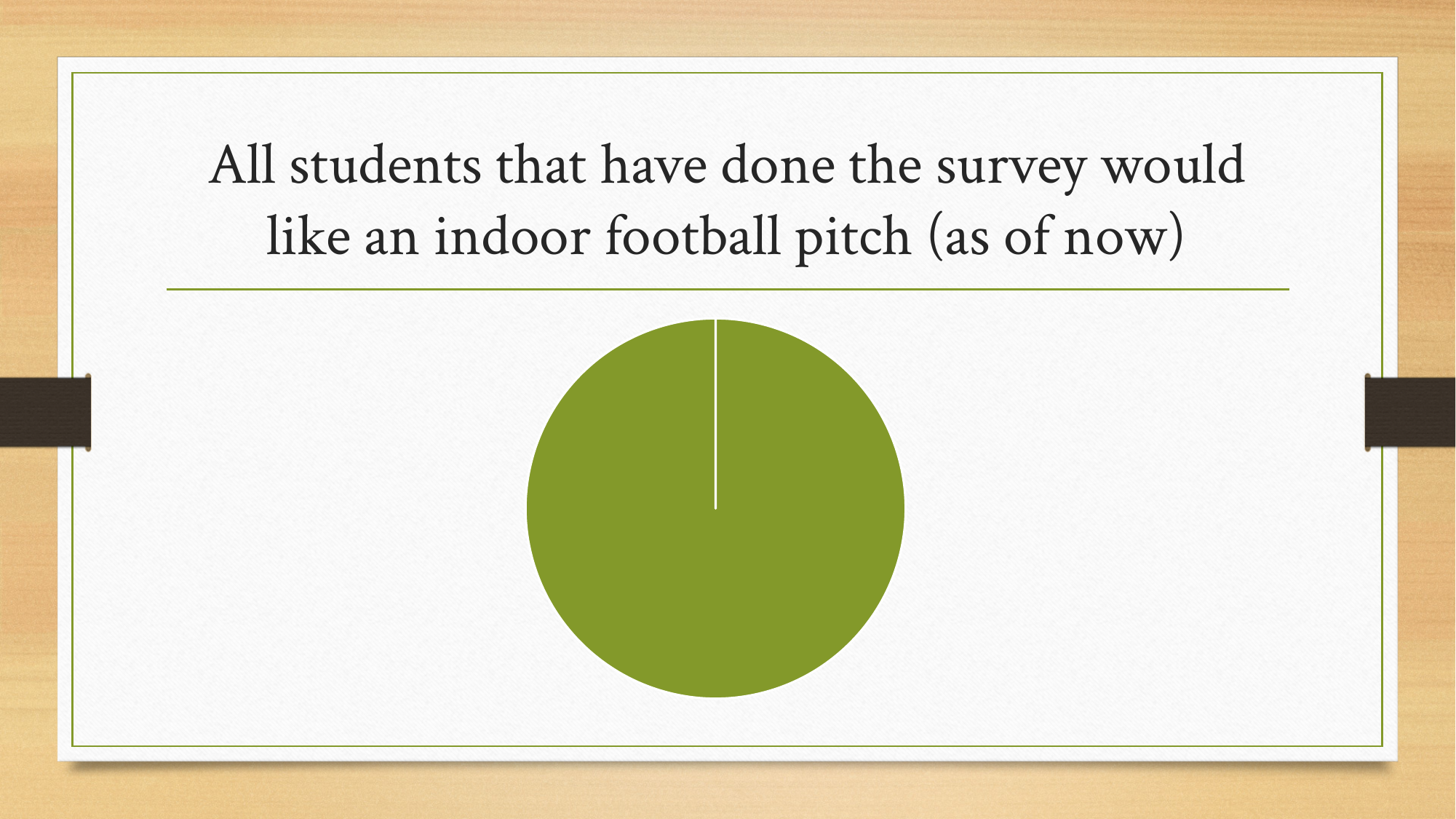

# All students that have done the survey would like an indoor football pitch (as of now)

### Chart

| Category | Sales |
|---|---|
| 1st Qtr | 8.2 |